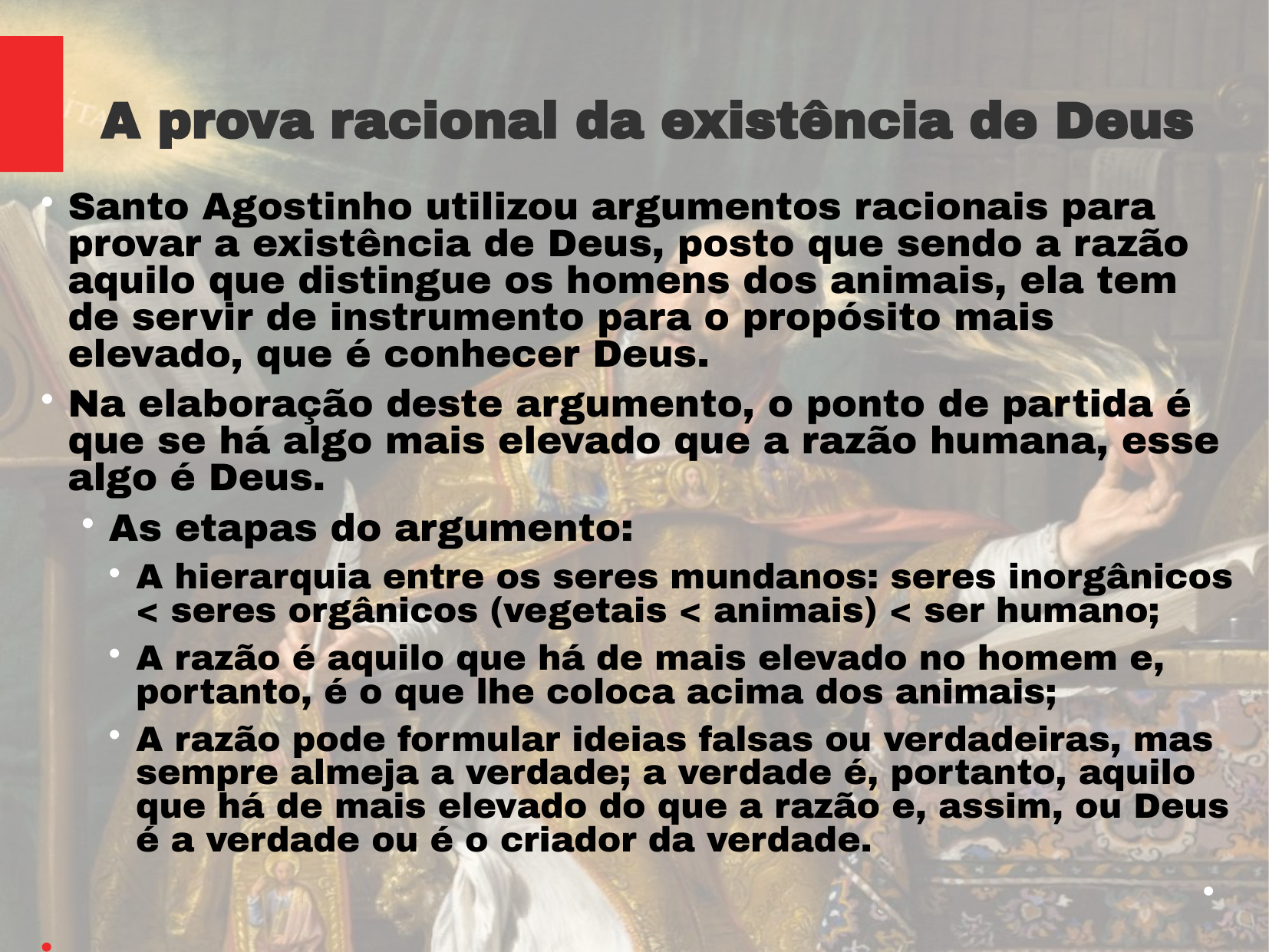

A prova racional da existência de Deus
Santo Agostinho utilizou argumentos racionais para provar a existência de Deus, posto que sendo a razão  aquilo que distingue os homens dos animais, ela tem de servir de instrumento para o propósito mais elevado, que é conhecer Deus.
Na elaboração deste argumento, o ponto de partida é que se há algo mais elevado que a razão humana, esse algo é Deus.
As etapas do argumento:
A hierarquia entre os seres mundanos: seres inorgânicos < seres orgânicos (vegetais < animais) < ser humano;
A razão é aquilo que há de mais elevado no homem e, portanto, é o que lhe coloca acima dos animais;
A razão pode formular ideias falsas ou verdadeiras, mas sempre almeja a verdade; a verdade é, portanto, aquilo que há de mais elevado do que a razão e, assim, ou Deus é a verdade ou é o criador da verdade.